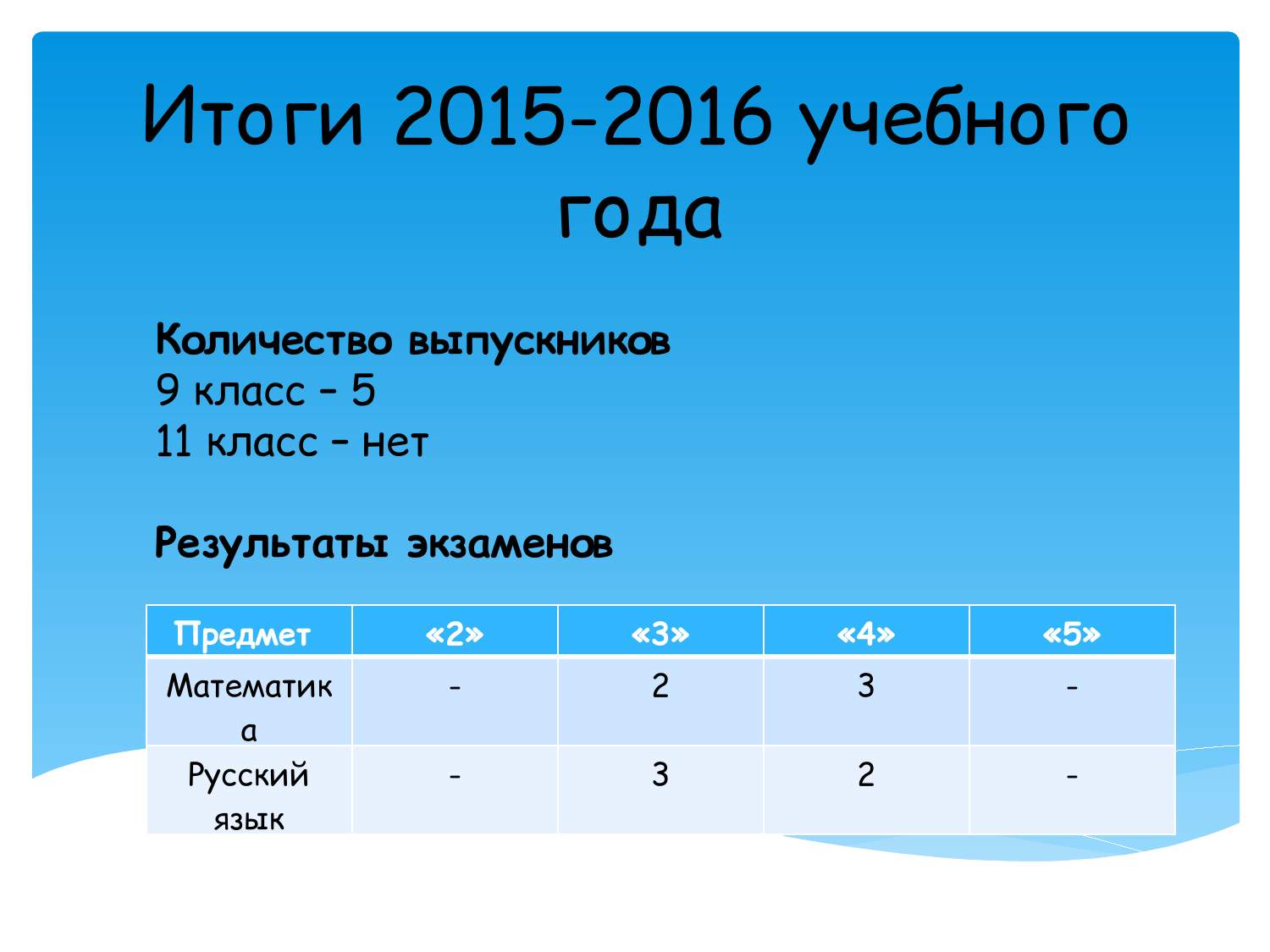

Итоги 2015-2016 учебного года
Количество выпускников
9 класс – 5
11 класс – нет

Результаты экзаменов

| Предмет | «2» | «3» | «4» | «5» |
| --- | --- | --- | --- | --- |
| Математика | - | 2 | 3 | - |
| Русский язык | - | 3 | 2 | - |